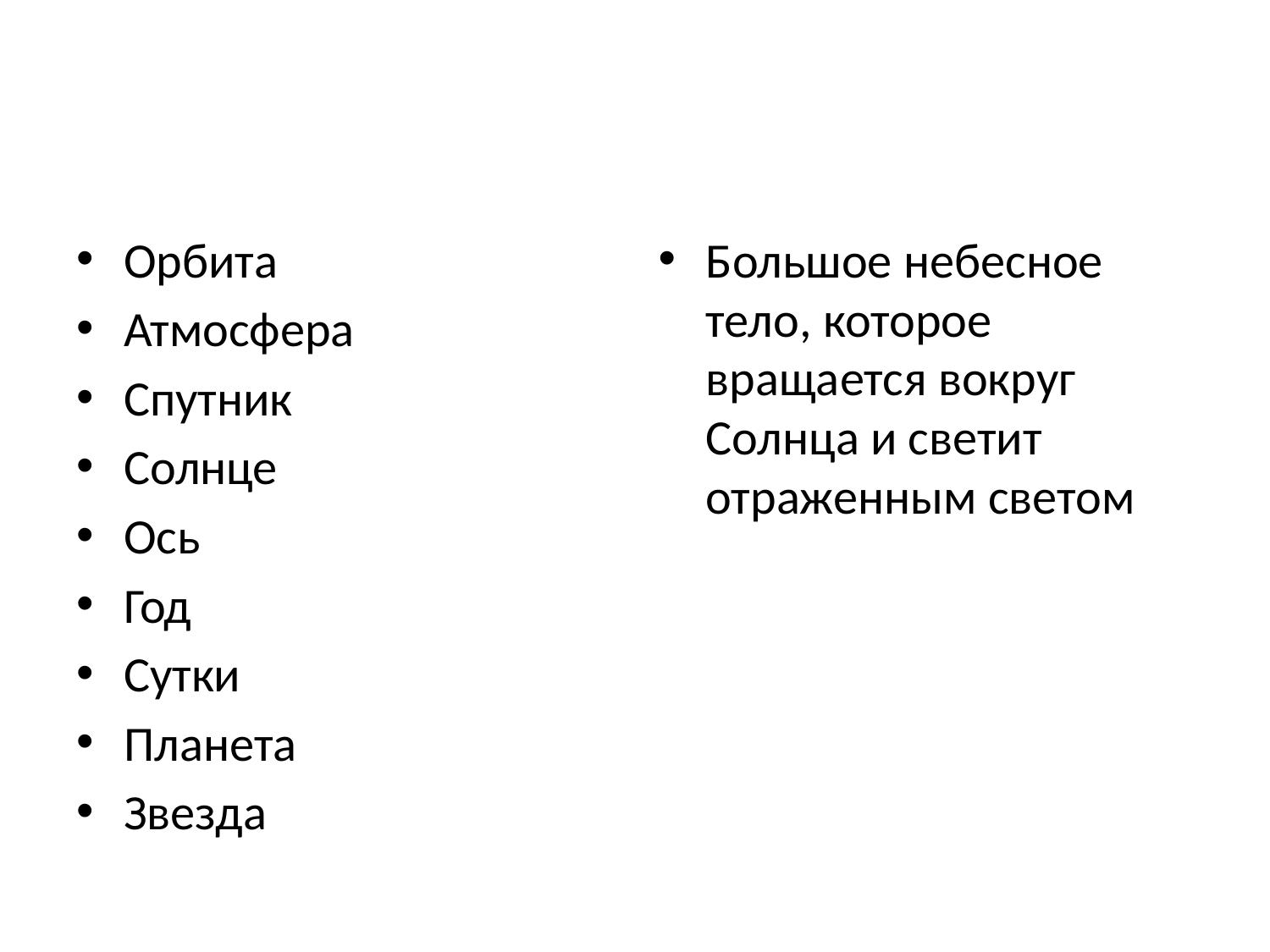

#
Орбита
Атмосфера
Спутник
Солнце
Ось
Год
Сутки
Планета
Звезда
Большое небесное тело, которое вращается вокруг Солнца и светит отраженным светом